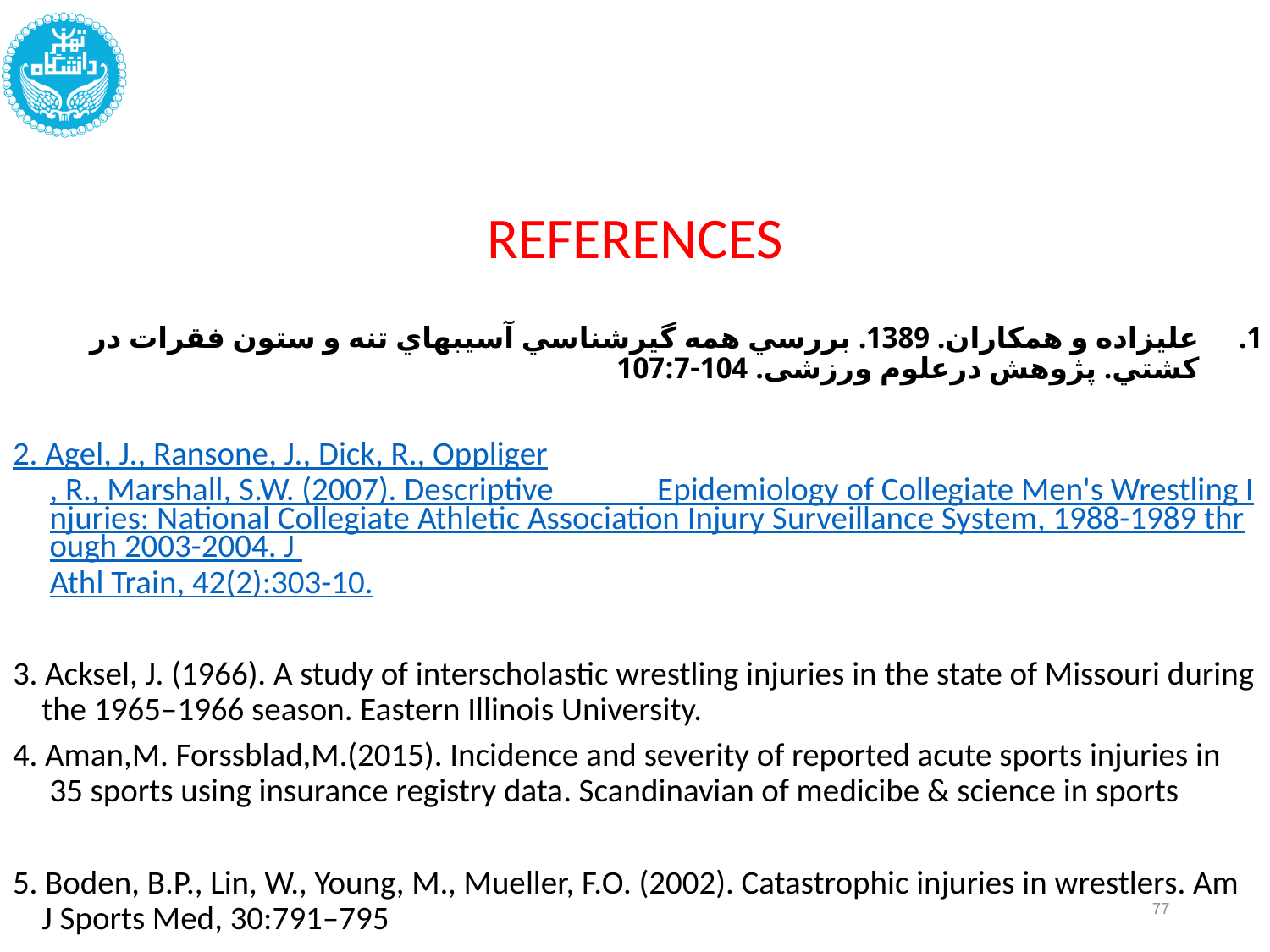

REFERENCES

علیزاده و همکاران. 1389. بررسي همه گيرشناسي آسيبهاي تنه و ستون فقرات در كشتي. پژوهش درعلوم ورزشی. 104-107:7

2. Agel, J., Ransone, J., Dick, R., Oppliger, R., Marshall, S.W. (2007). Descriptive              Epidemiology of Collegiate Men's Wrestling Injuries: National Collegiate Athletic Association Injury Surveillance System, 1988-1989 through 2003-2004. J Athl Train, 42(2):303-10.

3. Acksel, J. (1966). A study of interscholastic wrestling injuries in the state of Missouri during the 1965–1966 season. Eastern Illinois University.
4. Aman,M. Forssblad,M.(2015). Incidence and severity of reported acute sports injuries in 35 sports using insurance registry data. Scandinavian of medicibe & science in sports

5. Boden, B.P., Lin, W., Young, M., Mueller, F.O. (2002). Catastrophic injuries in wrestlers. Am J Sports Med, 30:791–795

77